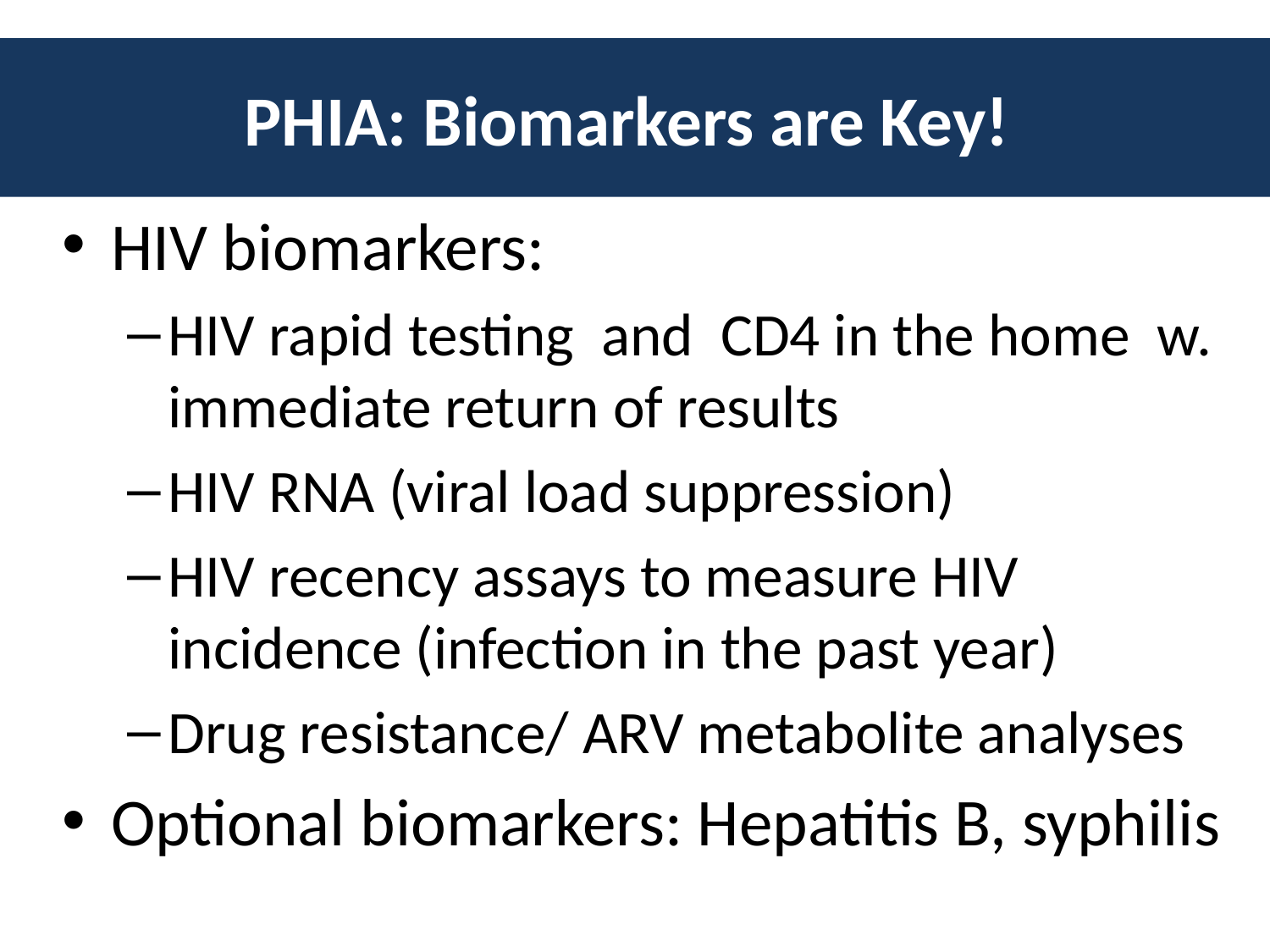

# PHIA: Biomarkers are Key!
HIV biomarkers:
HIV rapid testing  and  CD4 in the home  w. immediate return of results
HIV RNA (viral load suppression)
HIV recency assays to measure HIV incidence (infection in the past year)
Drug resistance/ ARV metabolite analyses
Optional biomarkers: Hepatitis B, syphilis